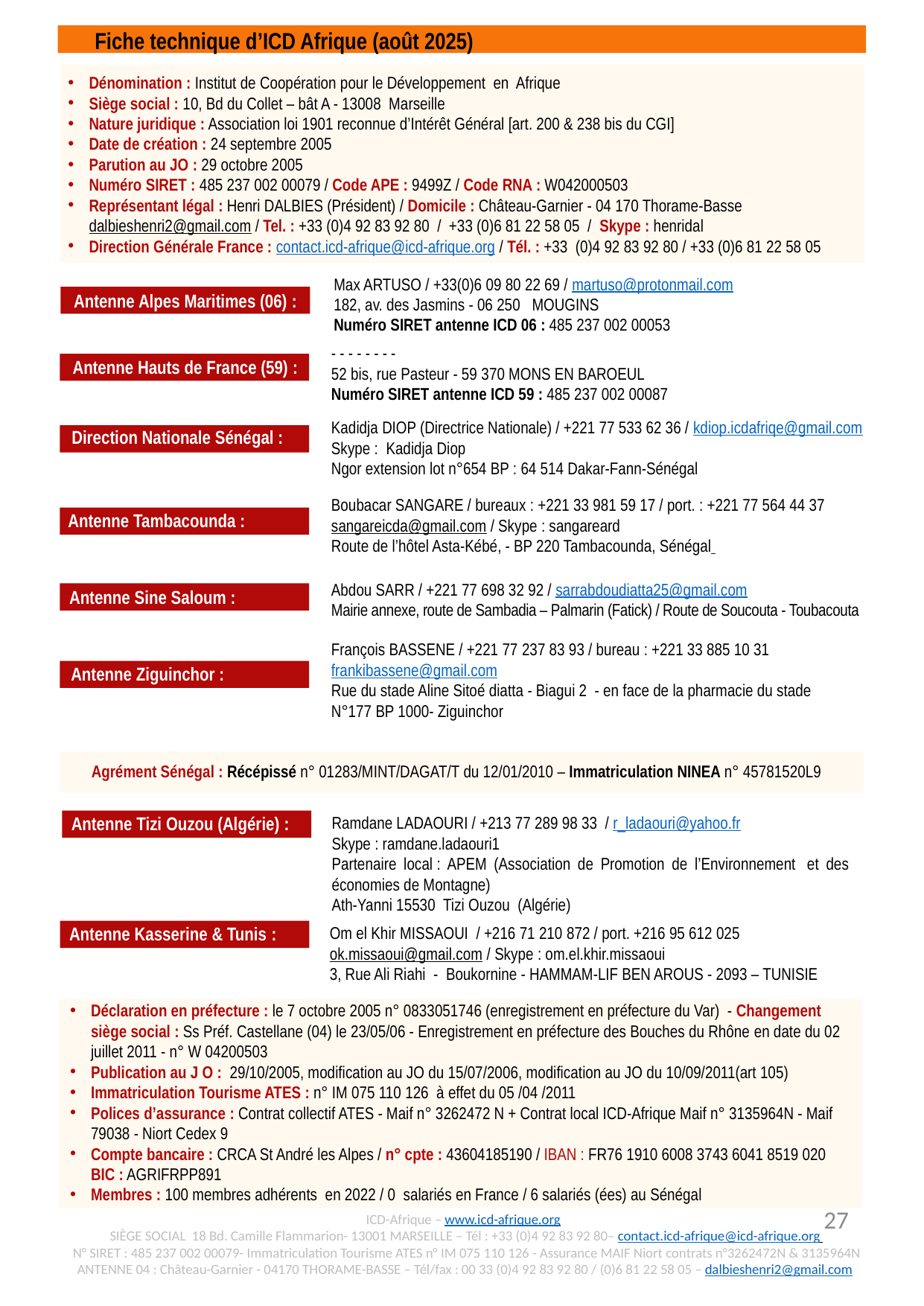

Fiche technique d’ICD Afrique (août 2025)

Dénomination : Institut de Coopération pour le Développement  en  Afrique
Siège social : 10, Bd du Collet – bât A - 13008  Marseille
Nature juridique : Association loi 1901 reconnue d’Intérêt Général [art. 200 & 238 bis du CGI]
Date de création : 24 septembre 2005
Parution au JO : 29 octobre 2005
Numéro SIRET : 485 237 002 00079 / Code APE : 9499Z / Code RNA : W042000503
Représentant légal : Henri DALBIES (Président) / Domicile : Château-Garnier - 04 170 Thorame-Basse dalbieshenri2@gmail.com / Tel. : +33 (0)4 92 83 92 80  /  +33 (0)6 81 22 58 05  /  Skype : henridal
Direction Générale France : contact.icd-afrique@icd-afrique.org / Tél. : +33  (0)4 92 83 92 80 / +33 (0)6 81 22 58 05
Max ARTUSO / +33(0)6 09 80 22 69 / martuso@protonmail.com
182, av. des Jasmins - 06 250   MOUGINS
Numéro SIRET antenne ICD 06 : 485 237 002 00053
Antenne Alpes Maritimes (06) :

- - - - - - - -
52 bis, rue Pasteur - 59 370 MONS EN BAROEUL
Numéro SIRET antenne ICD 59 : 485 237 002 00087
Antenne Hauts de France (59) :

Kadidja DIOP (Directrice Nationale) / +221 77 533 62 36 / kdiop.icdafriqe@gmail.com
Skype :  Kadidja Diop
Ngor extension lot n°654 BP : 64 514 Dakar-Fann-Sénégal
Direction Nationale Sénégal :

Boubacar SANGARE / bureaux : +221 33 981 59 17 / port. : +221 77 564 44 37
sangareicda@gmail.com / Skype : sangareard
Route de l’hôtel Asta-Kébé, - BP 220 Tambacounda, Sénégal
Antenne Tambacounda :

Antenne Dakar :
Abdou SARR / +221 77 698 32 92 / sarrabdoudiatta25@gmail.com
Mairie annexe, route de Sambadia – Palmarin (Fatick) / Route de Soucouta - Toubacouta
Antenne Sine Saloum :

François BASSENE / +221 77 237 83 93 / bureau : +221 33 885 10 31 frankibassene@gmail.com
Rue du stade Aline Sitoé diatta - Biagui 2  - en face de la pharmacie du stade
N°177 BP 1000- Ziguinchor
Antenne Ziguinchor :

         Agrément Sénégal : Récépissé n° 01283/MINT/DAGAT/T du 12/01/2010 – Immatriculation NINEA n° 45781520L9

Antenne Tizi Ouzou (Algérie) :
Ramdane LADAOURI / +213 77 289 98 33  / r_ladaouri@yahoo.fr
Skype : ramdane.ladaouri1
Partenaire local : APEM (Association de Promotion de l’Environnement  et des économies de Montagne)
Ath-Yanni 15530  Tizi Ouzou  (Algérie)

Antenne Kasserine & Tunis :
Om el Khir MISSAOUI  / +216 71 210 872 / port. +216 95 612 025
ok.missaoui@gmail.com / Skype : om.el.khir.missaoui
3, Rue Ali Riahi  -  Boukornine - HAMMAM-LIF BEN AROUS - 2093 – TUNISIE

Déclaration en préfecture : le 7 octobre 2005 n° 0833051746 (enregistrement en préfecture du Var)  - Changement siège social : Ss Préf. Castellane (04) le 23/05/06 - Enregistrement en préfecture des Bouches du Rhône en date du 02 juillet 2011 - n° W 04200503
Publication au J O :  29/10/2005, modification au JO du 15/07/2006, modification au JO du 10/09/2011(art 105)
Immatriculation Tourisme ATES : n° IM 075 110 126  à effet du 05 /04 /2011
Polices d’assurance : Contrat collectif ATES - Maif n° 3262472 N + Contrat local ICD-Afrique Maif n° 3135964N - Maif 79038 - Niort Cedex 9
Compte bancaire : CRCA St André les Alpes / n° cpte : 43604185190 / IBAN : FR76 1910 6008 3743 6041 8519 020     BIC : AGRIFRPP891
Membres : 100 membres adhérents  en 2022 / 0  salariés en France / 6 salariés (ées) au Sénégal

27
ICD-Afrique – www.icd-afrique.org
Siège social  18 Bd. Camille Flammarion- 13001 Marseille – Tél : +33 (0)4 92 83 92 80– contact.icd-afrique@icd-afrique.org
N° SIRET : 485 237 002 00079- Immatriculation Tourisme ATES n° IM 075 110 126 - Assurance MAIF Niort contrats n°3262472N & 3135964N
Antenne 04 : Château-Garnier - 04170 Thorame-Basse – Tél/fax : 00 33 (0)4 92 83 92 80 / (0)6 81 22 58 05 – dalbieshenri2@gmail.com